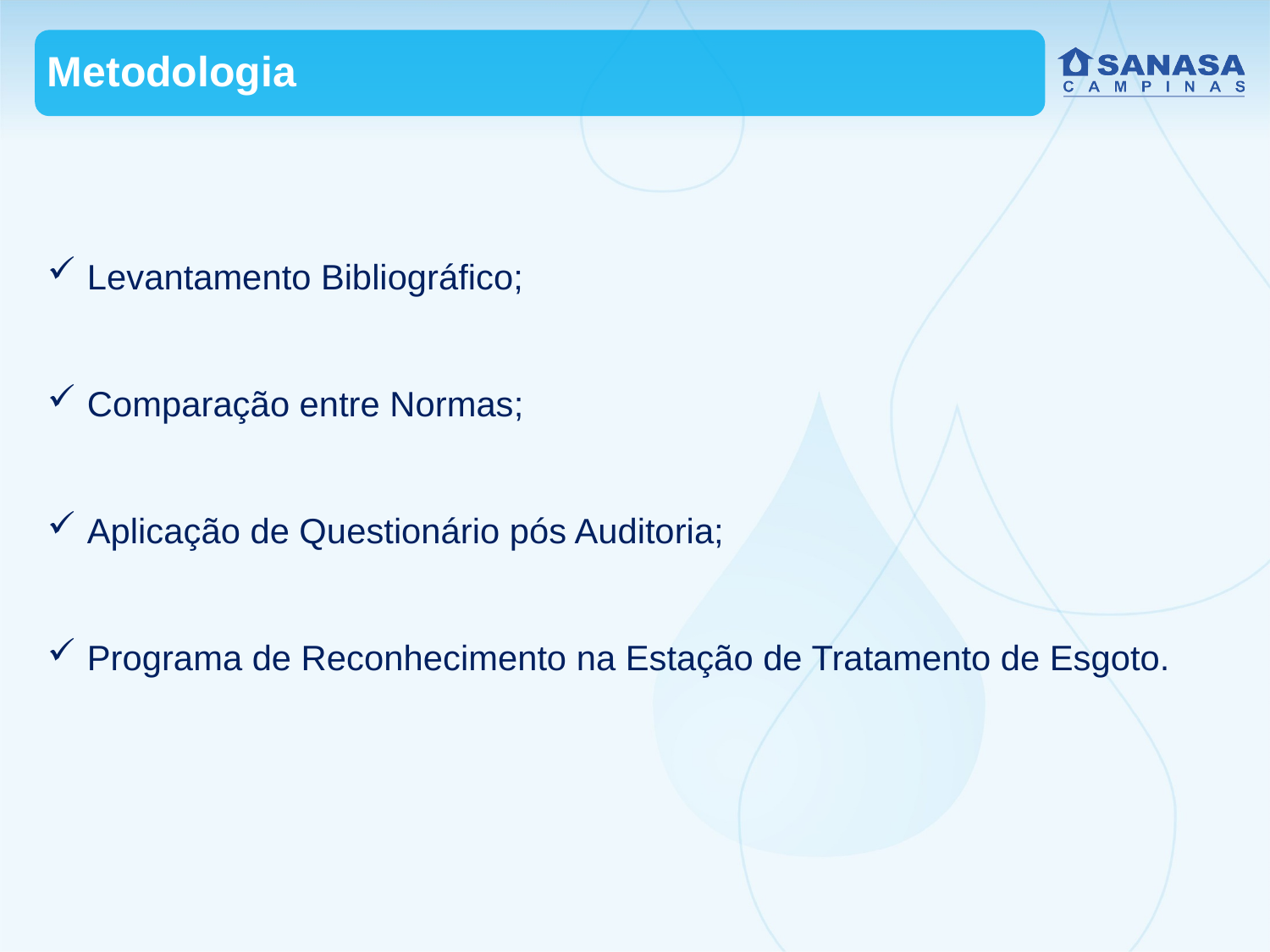

Metodologia

Levantamento Bibliográfico;

Comparação entre Normas;

Aplicação de Questionário pós Auditoria;

Programa de Reconhecimento na Estação de Tratamento de Esgoto.